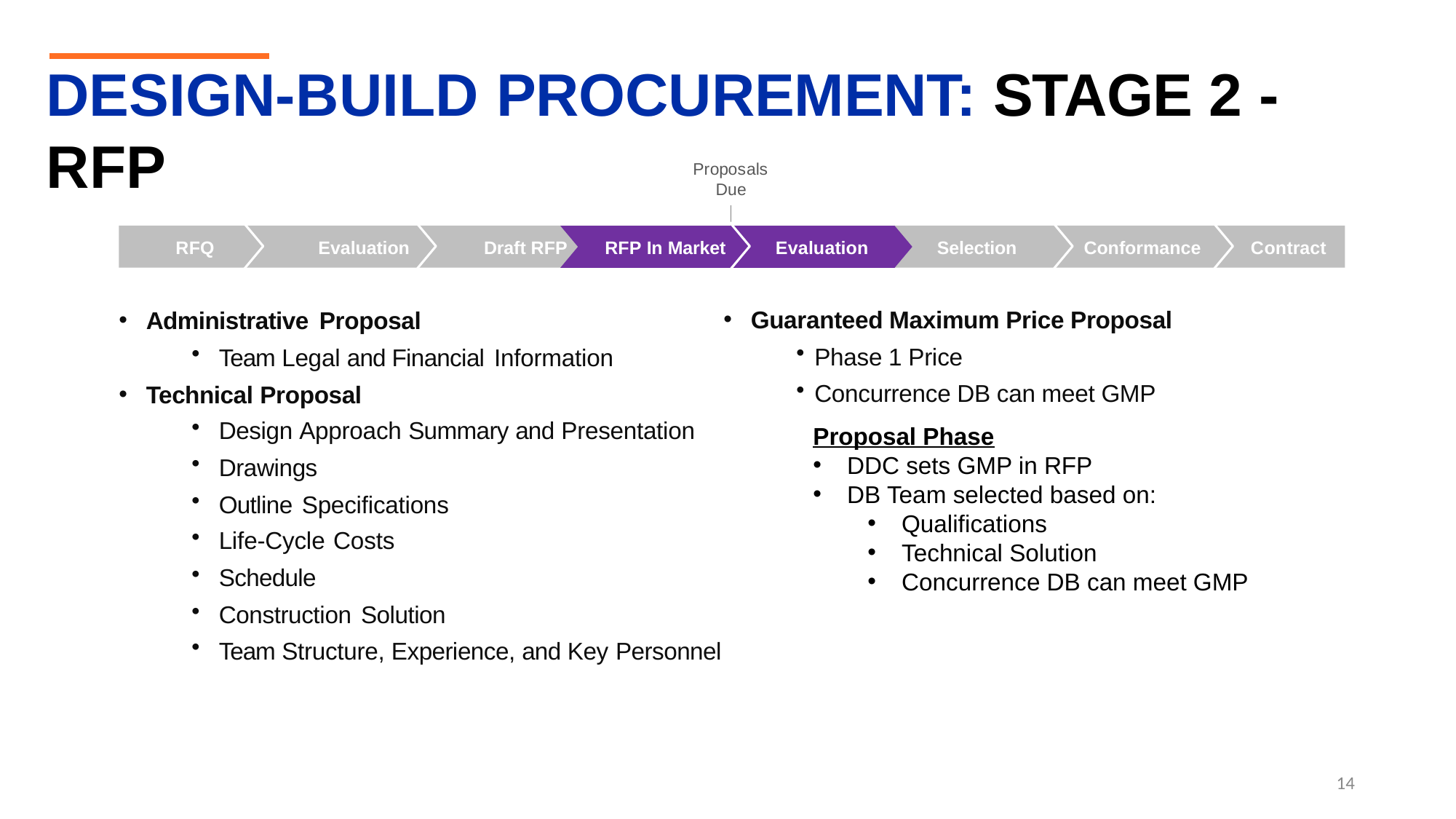

# DESIGN-BUILD PROCUREMENT: STAGE 2 - RFP

Proposals Due

RFQ	Evaluation	Draft RFP

RFP In Market
Evaluation
Selection
Conformance
Contract
Administrative Proposal
Team Legal and Financial Information
Technical Proposal
Design Approach Summary and Presentation
Drawings
Outline Specifications
Life-Cycle Costs
Schedule
Construction Solution
Team Structure, Experience, and Key Personnel
Guaranteed Maximum Price Proposal
Phase 1 Price
Concurrence DB can meet GMP
Proposal Phase
DDC sets GMP in RFP
DB Team selected based on:
Qualifications
Technical Solution
Concurrence DB can meet GMP

14